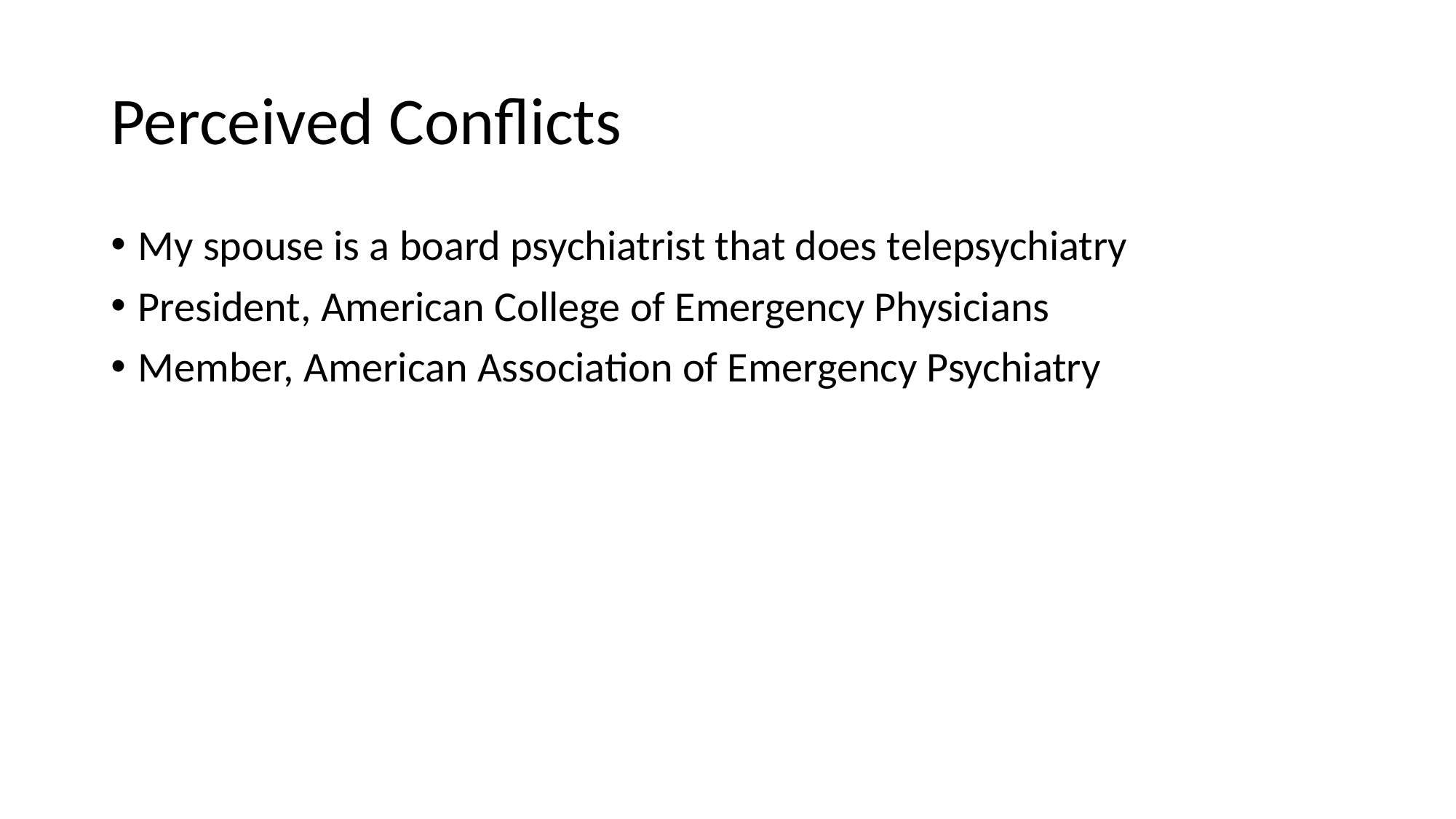

# Perceived Conflicts
My spouse is a board psychiatrist that does telepsychiatry
President, American College of Emergency Physicians
Member, American Association of Emergency Psychiatry